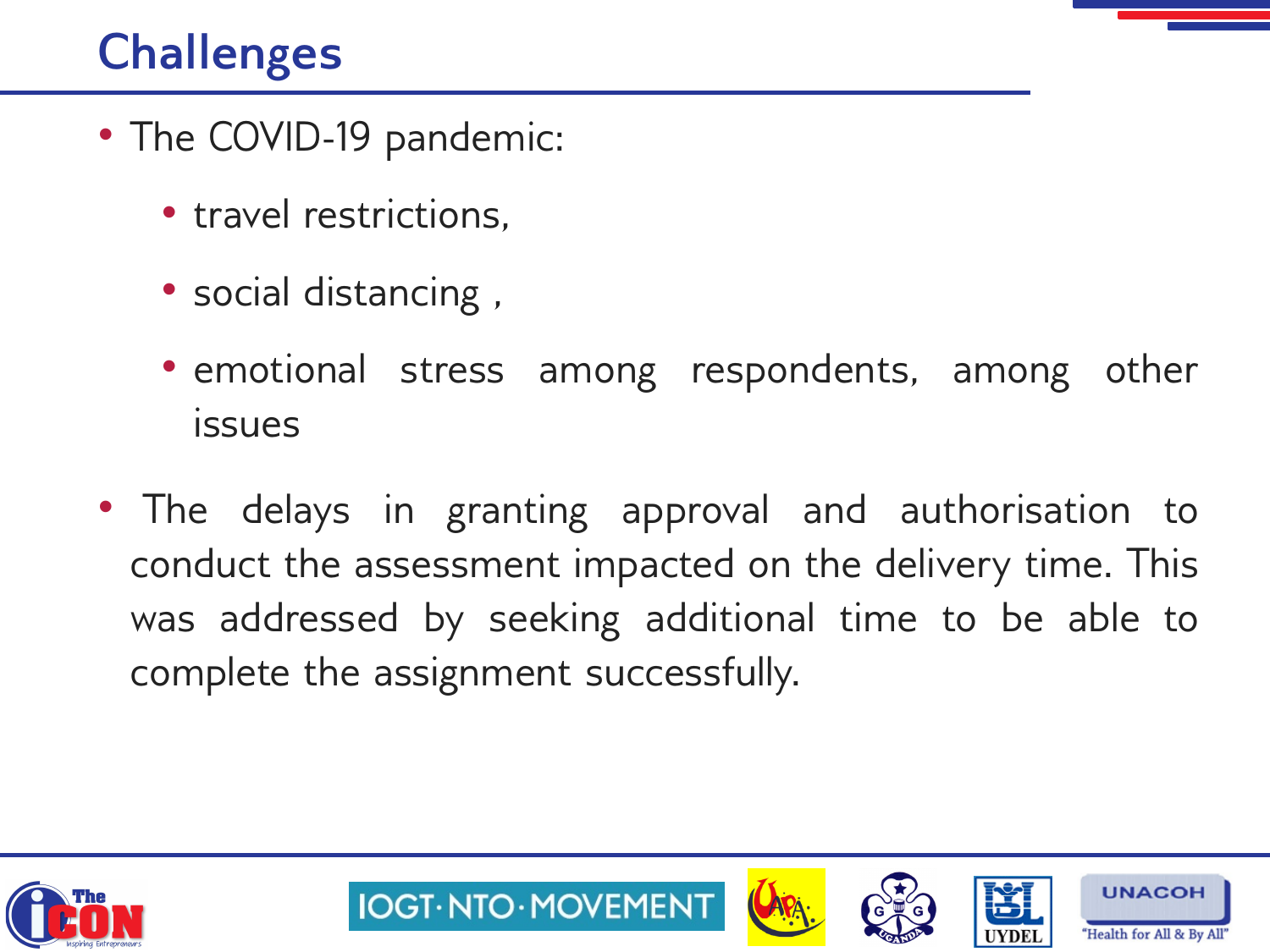

# Challenges
The COVID-19 pandemic:
travel restrictions,
social distancing ,
emotional stress among respondents, among other issues
 The delays in granting approval and authorisation to conduct the assessment impacted on the delivery time. This was addressed by seeking additional time to be able to complete the assignment successfully.